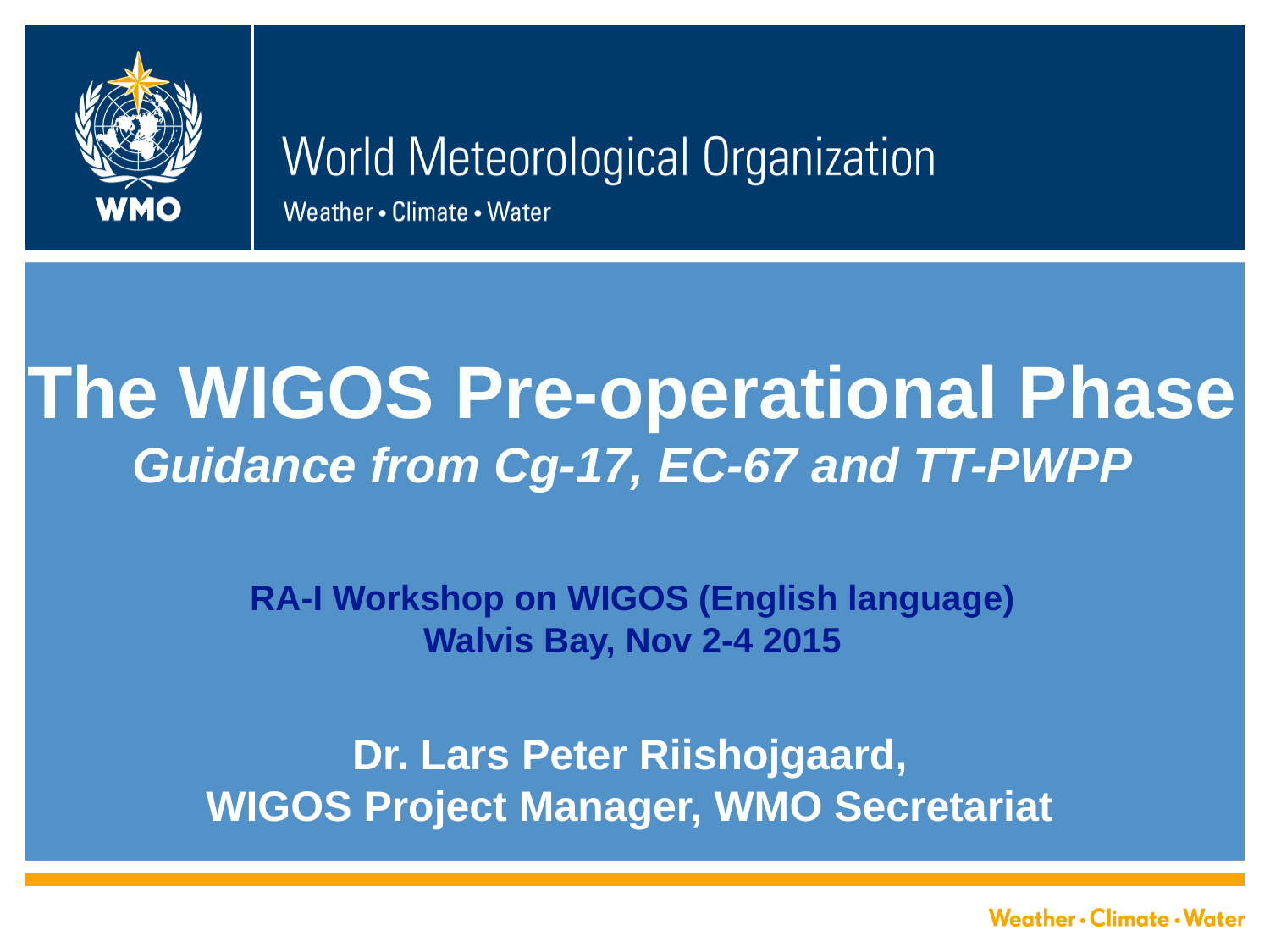

The WIGOS Pre-operational Phase
Guidance from Cg-17, EC-67 and TT-PWPP

RA-I Workshop on WIGOS (English language)
Walvis Bay, Nov 2-4 2015

Dr. Lars Peter Riishojgaard,
WIGOS Project Manager, WMO Secretariat